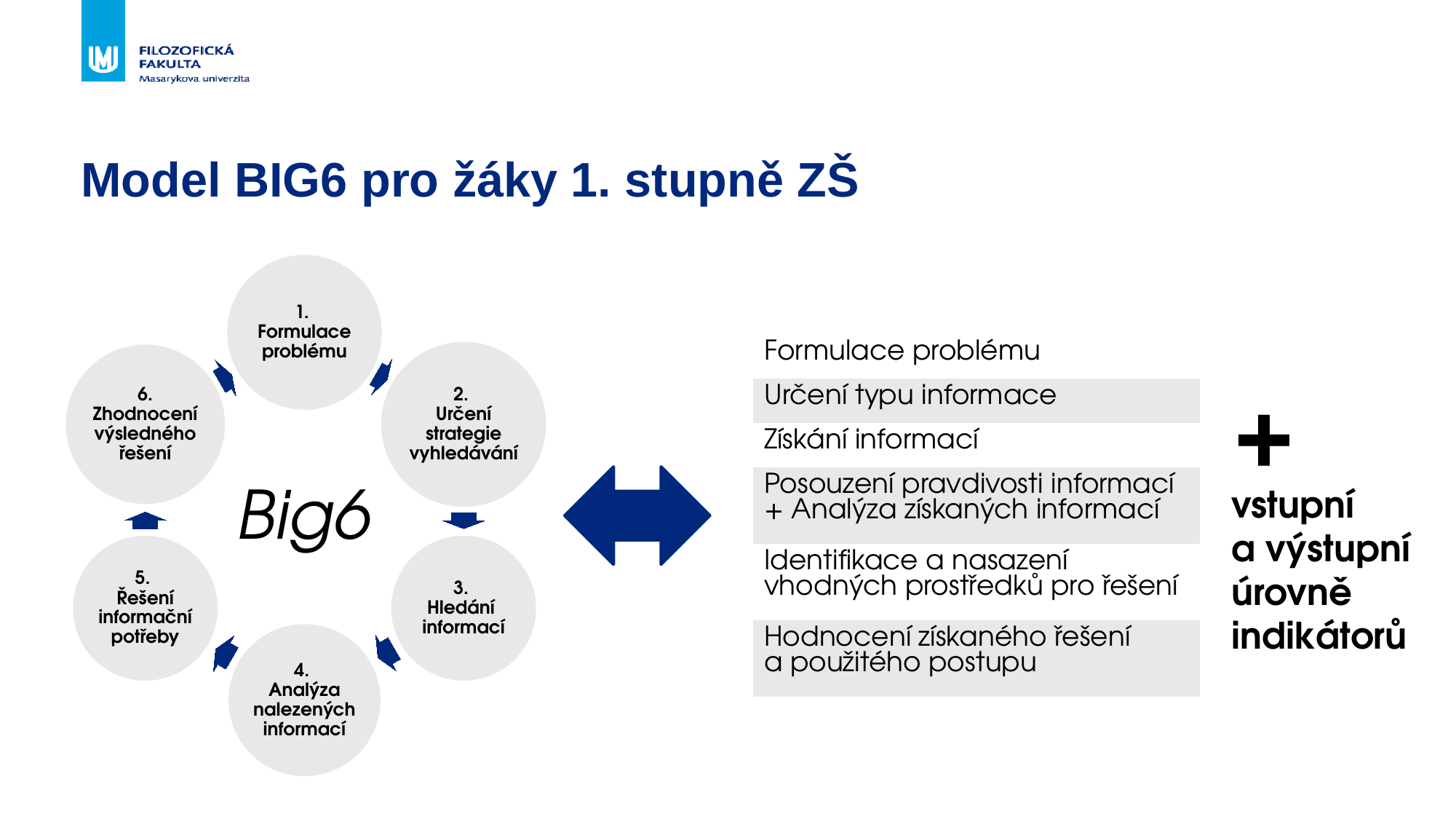

# Model BIG6 pro žáky 1. stupně ZŠ
1.
Formulace problému

2.
Určení strategie vyhledávání

3.
Hledání  informací

4.
Analýza nalezených informací

5.
Řešení informační potřeby

6. Zhodnocení výsledného řešení

| Formulace problému |
| --- |
| Určení typu informace |
| Získání informací |
| Posouzení pravdivosti informací + Analýza získaných informací |
| Identifikace a nasazení vhodných prostředků pro řešení |
| Hodnocení získaného řešení a použitého postupu |
+
vstupní
a výstupní úrovně
indikátorů
Big6